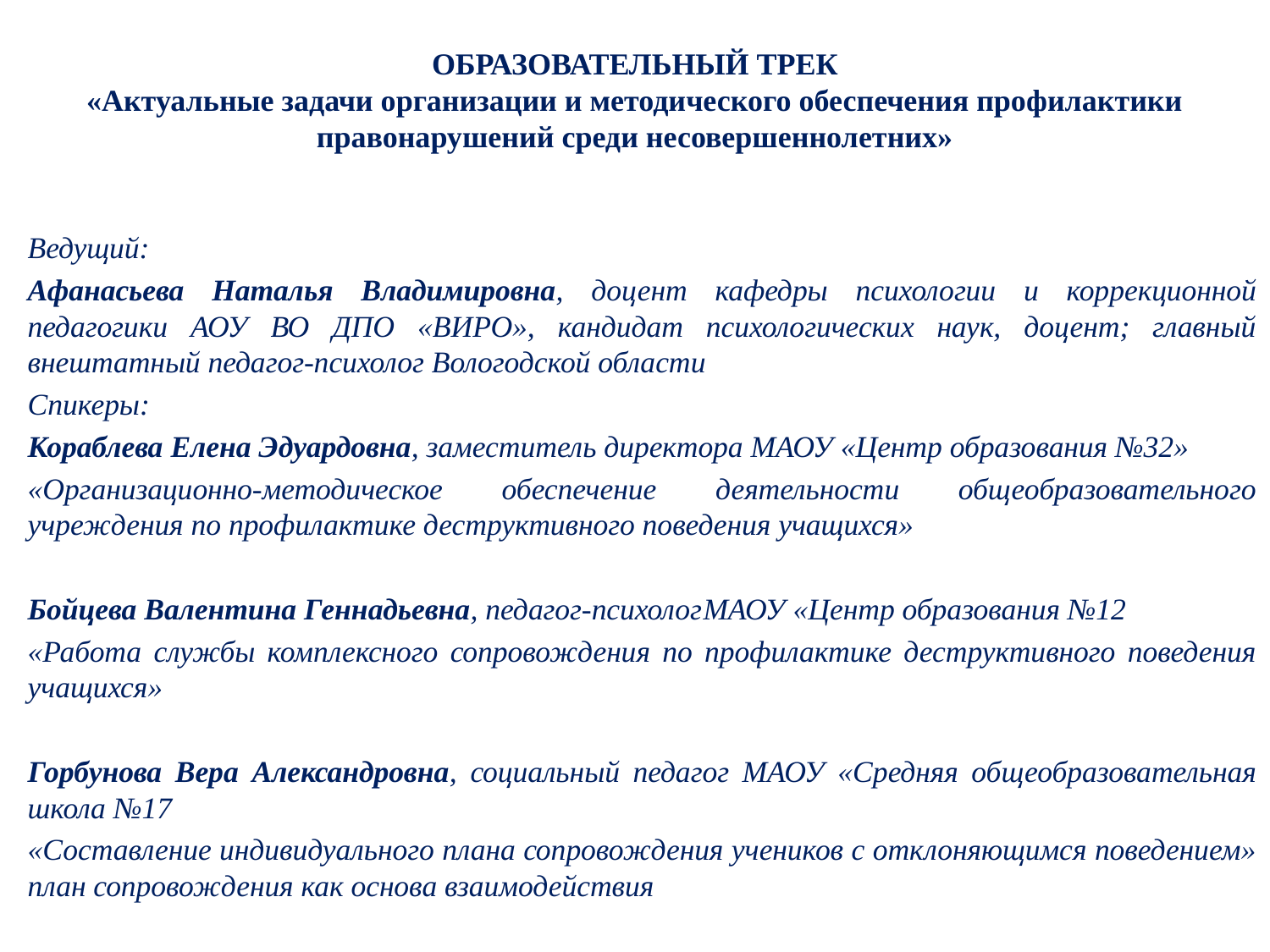

# ОБРАЗОВАТЕЛЬНЫЙ ТРЕК «Актуальные задачи организации и методического обеспечения профилактики правонарушений среди несовершеннолетних»
Ведущий:
Афанасьева Наталья Владимировна, доцент кафедры психологии и коррекционной педагогики АОУ ВО ДПО «ВИРО», кандидат психологических наук, доцент; главный внештатный педагог-психолог Вологодской области
Спикеры:
Кораблева Елена Эдуардовна, заместитель директора МАОУ «Центр образования №32»
«Организационно-методическое обеспечение деятельности общеобразовательного учреждения по профилактике деструктивного поведения учащихся»

Бойцева Валентина Геннадьевна, педагог-психолог	МАОУ «Центр образования №12
«Работа службы комплексного сопровождения по профилактике деструктивного поведения учащихся»

Горбунова Вера Александровна, социальный педагог МАОУ «Средняя общеобразовательная школа №17
«Составление индивидуального плана сопровождения учеников с отклоняющимся поведением» план сопровождения как основа взаимодействия